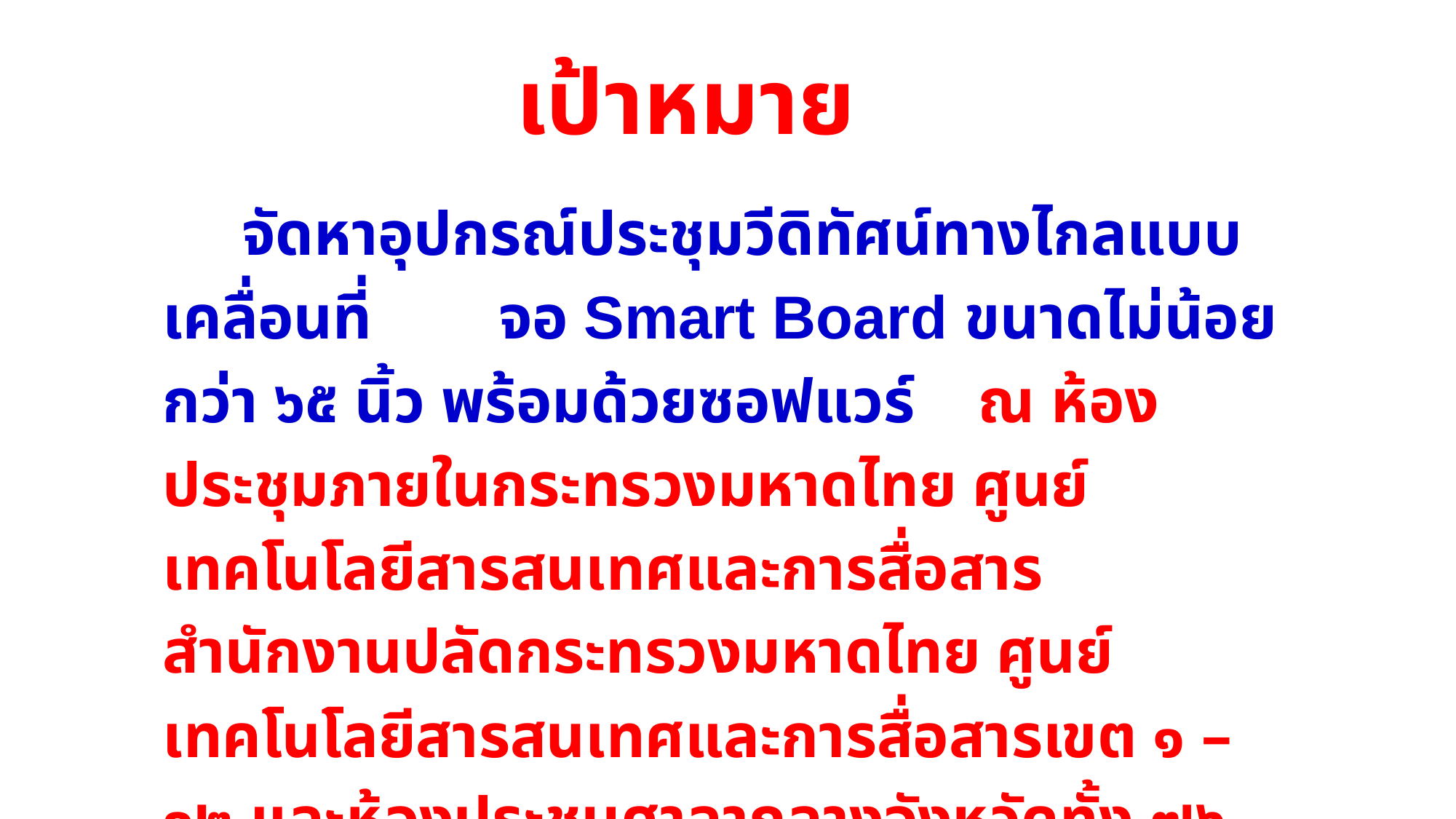

เป้าหมาย
     จัดหาอุปกรณ์ประชุมวีดิทัศน์ทางไกลแบบเคลื่อนที่        จอ Smart Board ขนาดไม่น้อยกว่า ๖๕ นิ้ว พร้อมด้วยซอฟแวร์    ณ ห้องประชุมภายในกระทรวงมหาดไทย ศูนย์เทคโนโลยีสารสนเทศและการสื่อสาร สำนักงานปลัดกระทรวงมหาดไทย ศูนย์เทคโนโลยีสารสนเทศและการสื่อสารเขต ๑ – ๑๒ และห้องประชุมศาลากลางจังหวัดทั้ง ๗๖ จังหวัด จำนวน ๙๐ ชุด